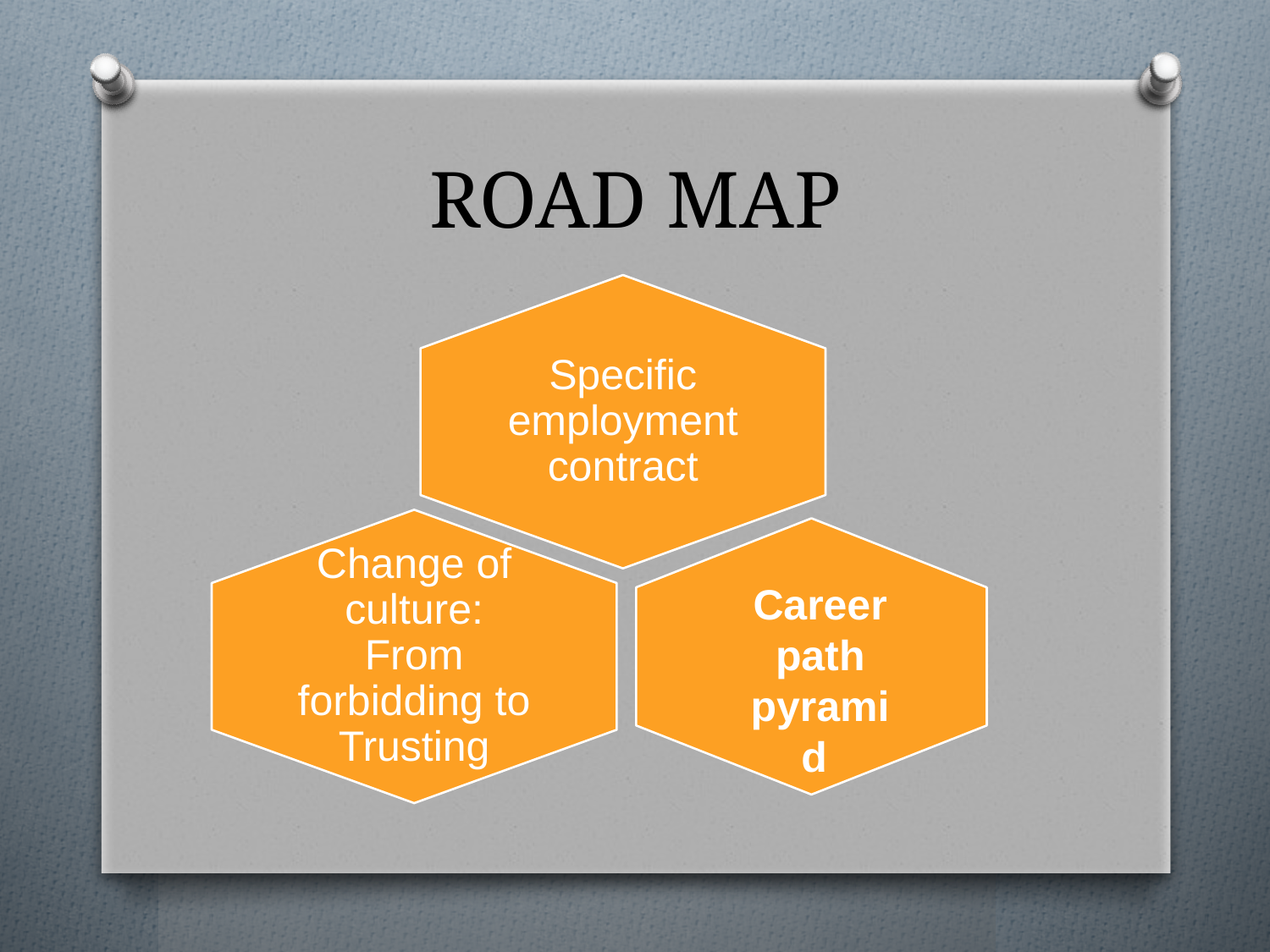

# ROAD MAP
Specific employment contract

Change of culture: From forbidding to Trusting

Career path pyramid